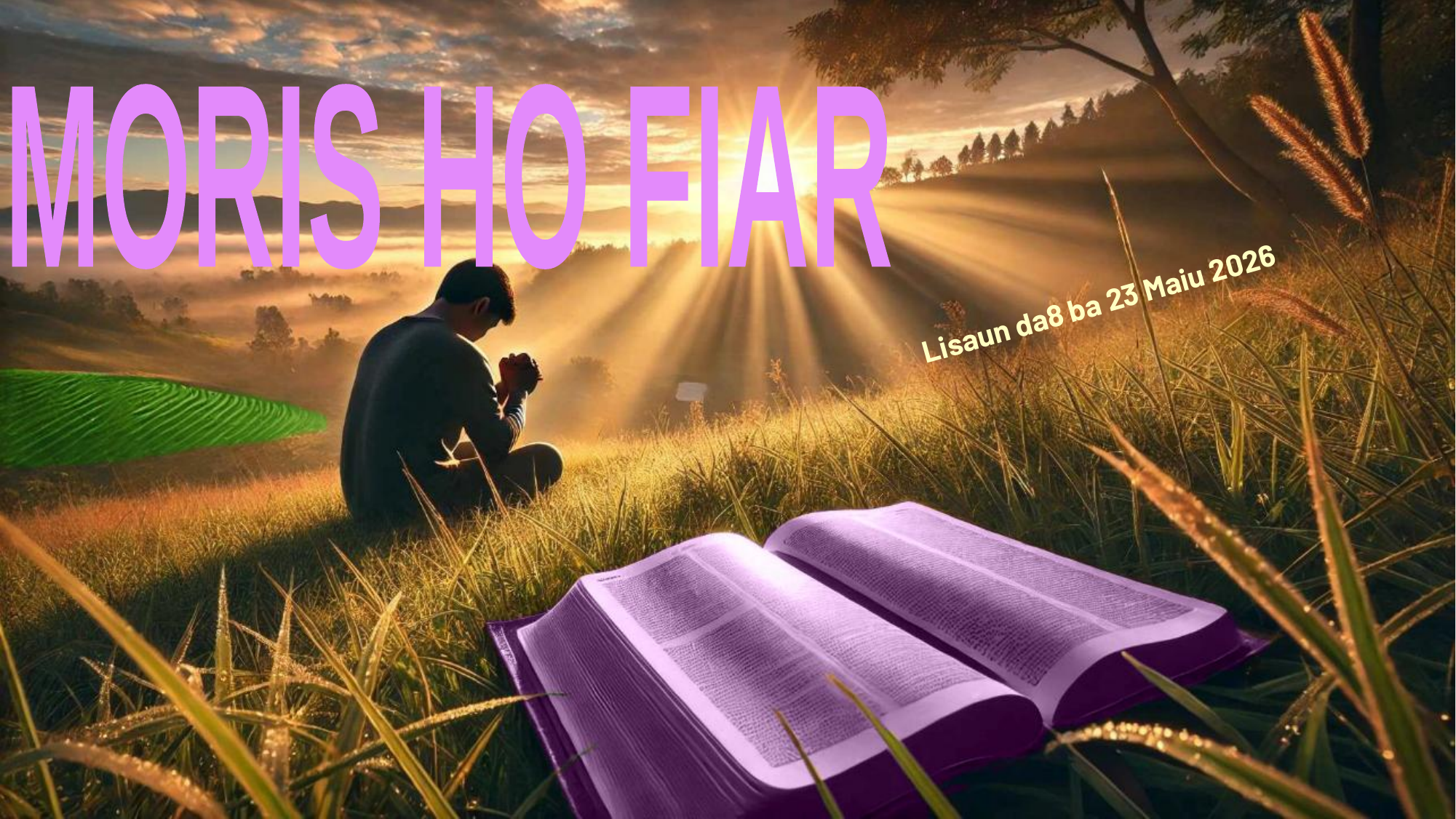

MORIS HO FIAR
Lisaun da8 ba 23 Maiu 2026